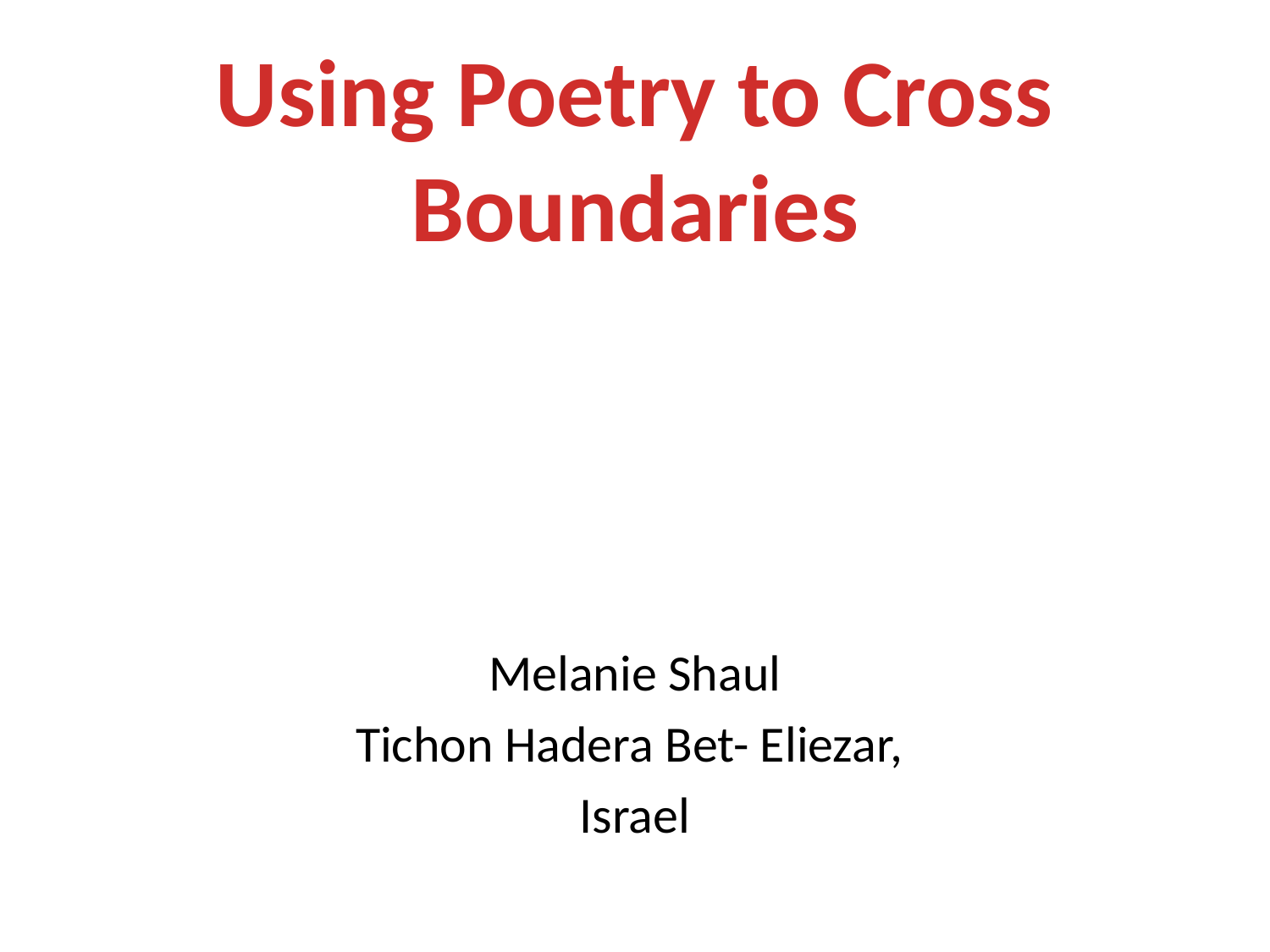

# Using Poetry to Cross Boundaries

Melanie Shaul
Tichon Hadera Bet- Eliezar,
Israel